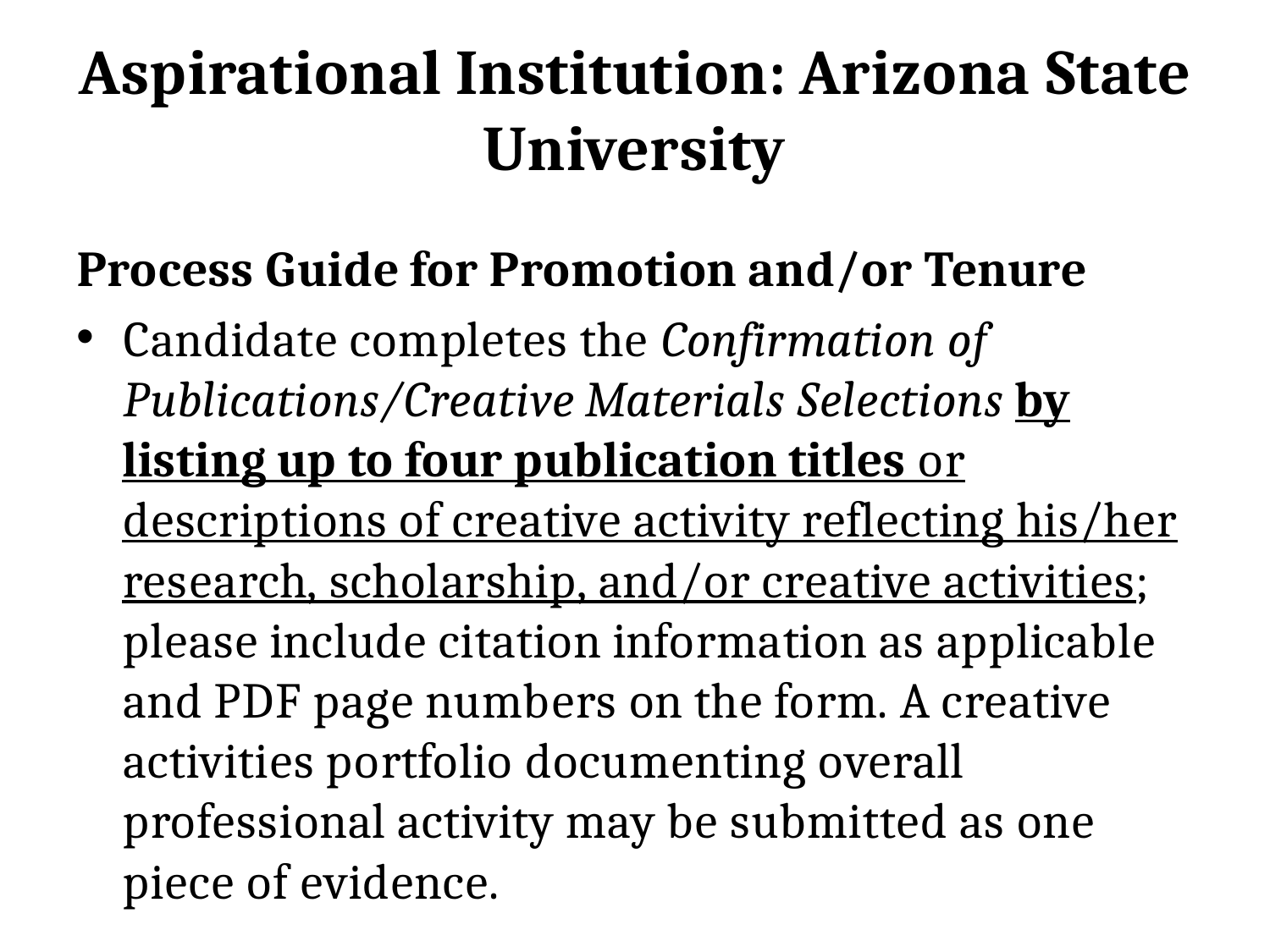

# Aspirational Institution: Arizona State University
Process Guide for Promotion and/or Tenure
Candidate completes the Confirmation of Publications/Creative Materials Selections by listing up to four publication titles or descriptions of creative activity reflecting his/her research, scholarship, and/or creative activities; please include citation information as applicable and PDF page numbers on the form. A creative activities portfolio documenting overall professional activity may be submitted as one piece of evidence.